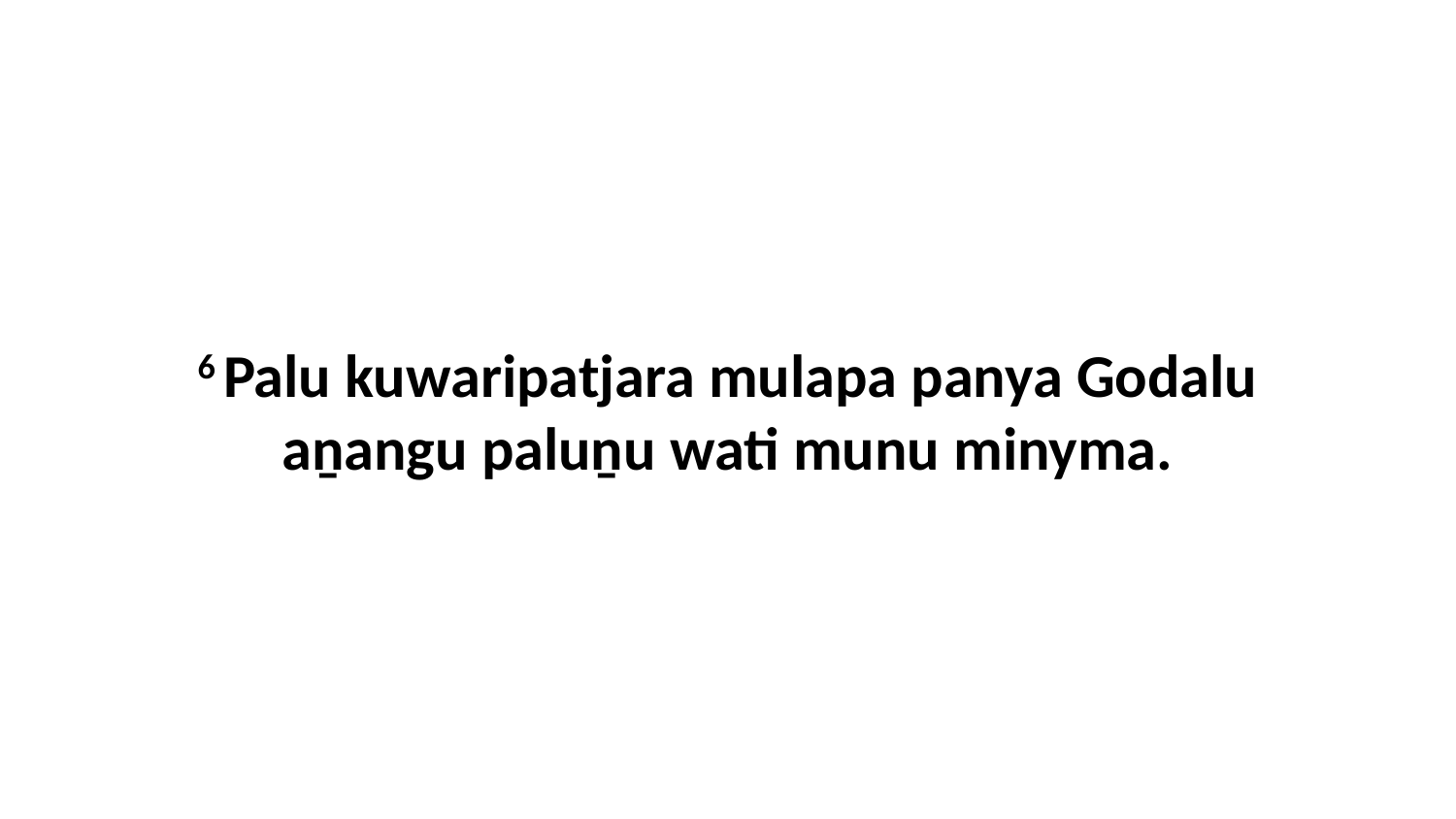

6 Palu kuwaripatjara mulapa panya Godalu aṉangu paluṉu wati munu minyma.